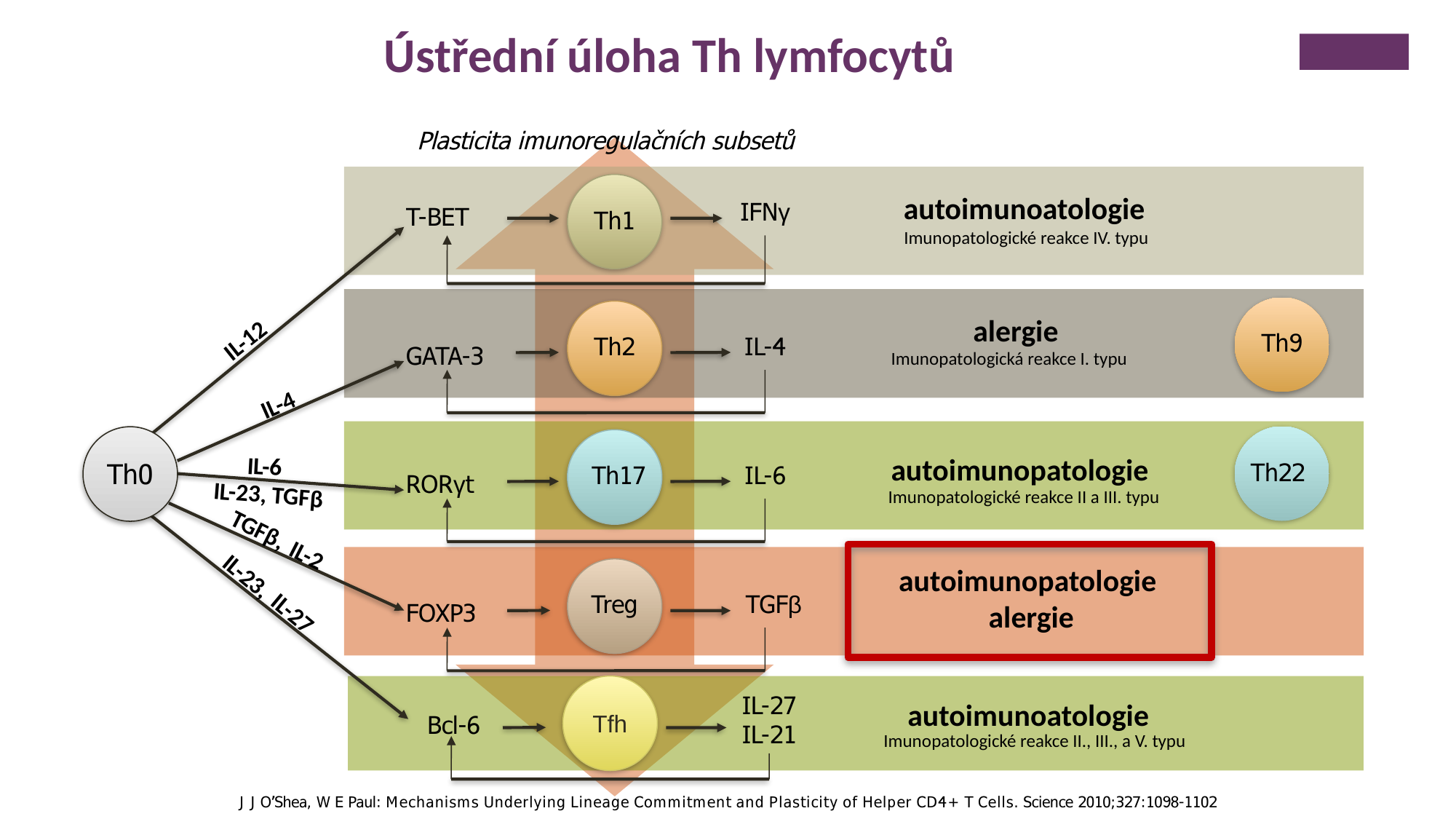

Ústřední úloha Th lymfocytů
Plasticita imunoregulačních subsetů

autoimunoatologie
IFNγ
T-BET
Th1

Imunopatologické reakce IV. typu

alergie
IL-12
Th9
Th2
IL-4
GATA-3
Imunopatologická reakce I. typu

IL-4

autoimunopatologie
IL-6
Th0
Th22
Th17
IL-6
RORγt

IL-23, TGFβ
Imunopatologické reakce II a III. typu

TGFβ,

IL-2

IL-23,
autoimunopatologie
alergie

Treg
TGFβ
IL-27
FOXP3

Tfh
IL-27 IL-21
autoimunoatologie
Bcl-6
Imunopatologické reakce II., III., a V. typu

J J O’Shea, W E Paul: Mechanisms Underlying Lineage Commitment and Plasticity of Helper CD4+ T Cells. Science 2010;327:1098-1102